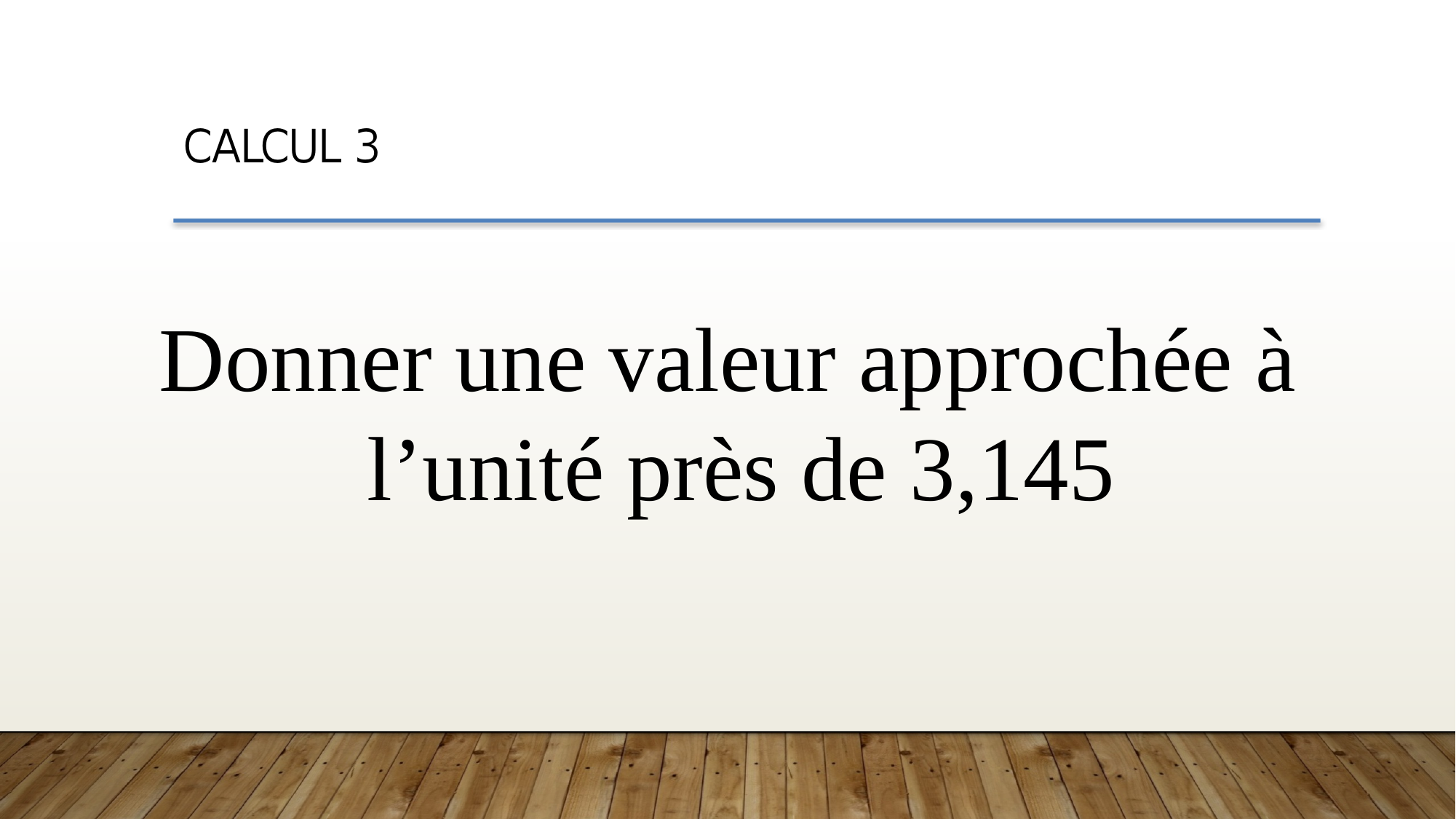

CALCUL 3
Donner une valeur approchée à l’unité près de 3,145